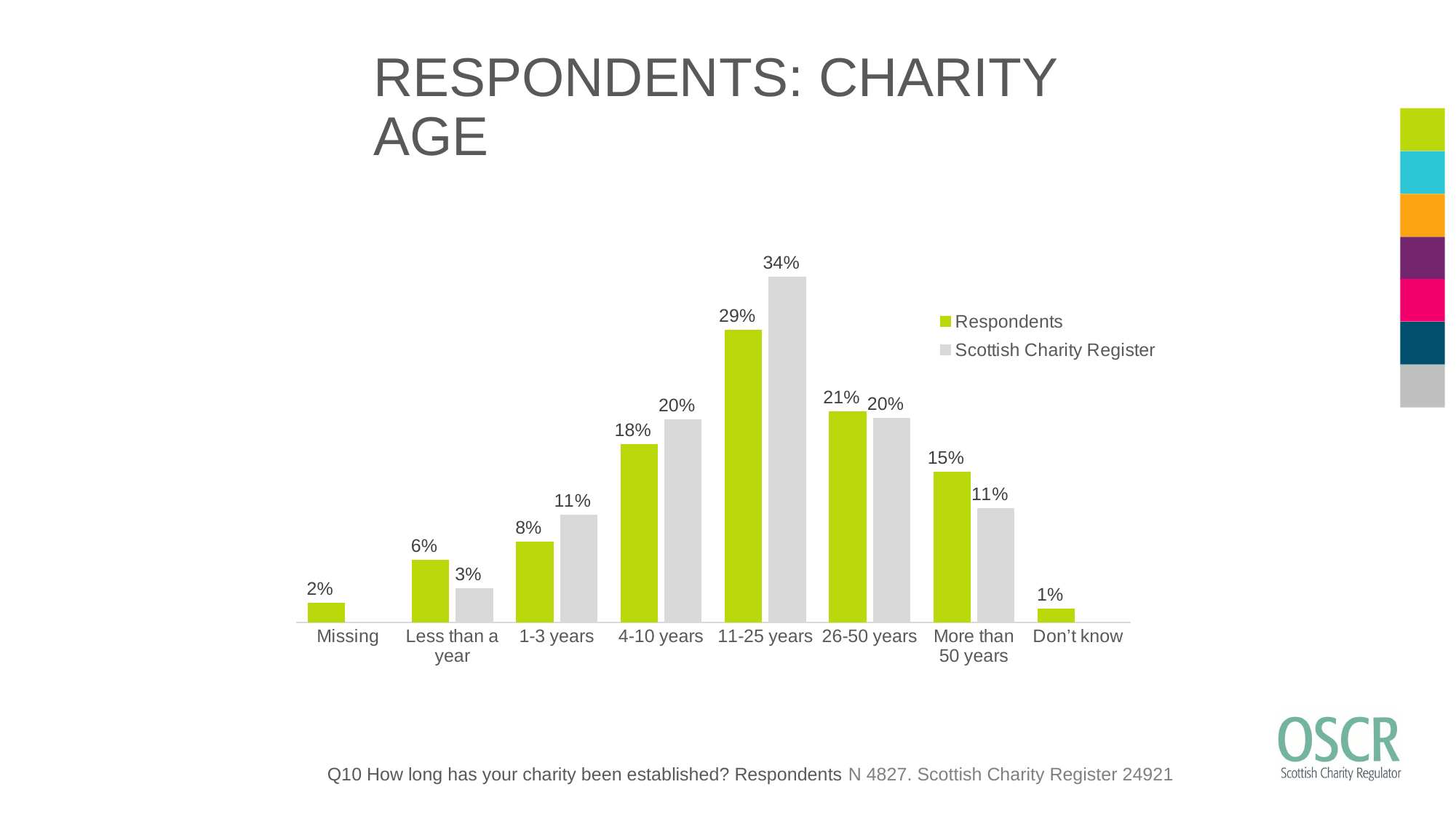

# RESPONDENTS: CHARITY AGE

### Chart

| Category | Respondents | Scottish Charity Register |
|---|---|---|
| Missing | 0.01926662523306 | None |
| Less than a year | 0.06194323596437 | 0.03418803418803419 |
| 1-3 years | 0.07996685311788 | 0.10665703623450103 |
| 4-10 years | 0.1767143153097 | 0.20091489105573612 |
| 11-25 years | 0.2900352185623 | 0.3422816098872437 |
| 26-50 years | 0.2090325253781 | 0.20260021668472372 |
| More than 50 years | 0.1495753055728 | 0.11335821194976124 |
| Don’t know | 0.01346592086182 | None |
Q10 How long has your charity been established? Respondents N 4827. Scottish Charity Register 24921